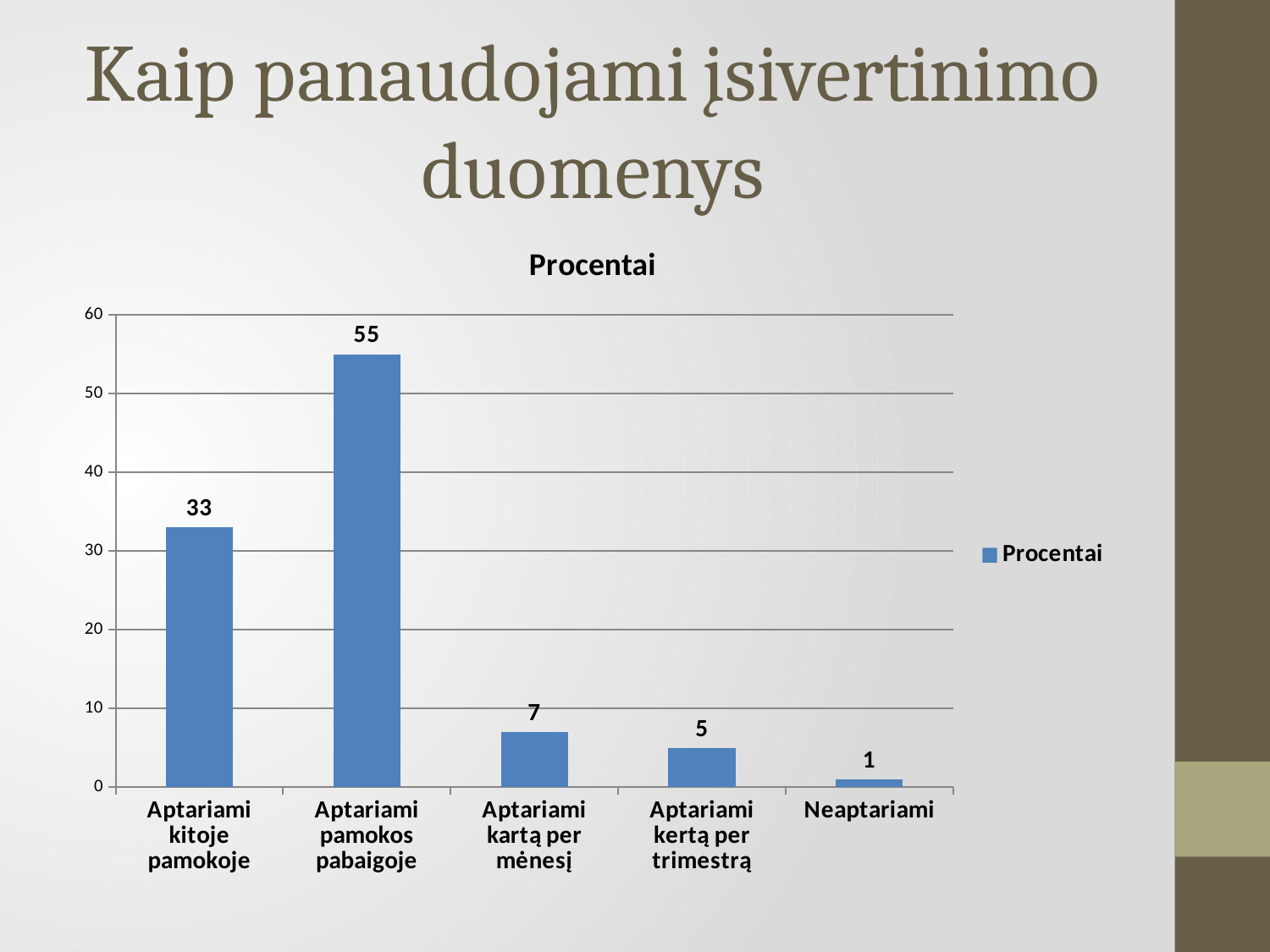

# Kaip panaudojami įsivertinimo duomenys

### Chart:

| Category | Procentai |
|---|---|
| Aptariami kitoje pamokoje | 33.0 |
| Aptariami pamokos pabaigoje | 55.0 |
| Aptariami kartą per mėnesį | 7.0 |
| Aptariami kertą per trimestrą | 5.0 |
| Neaptariami | 1.0 |